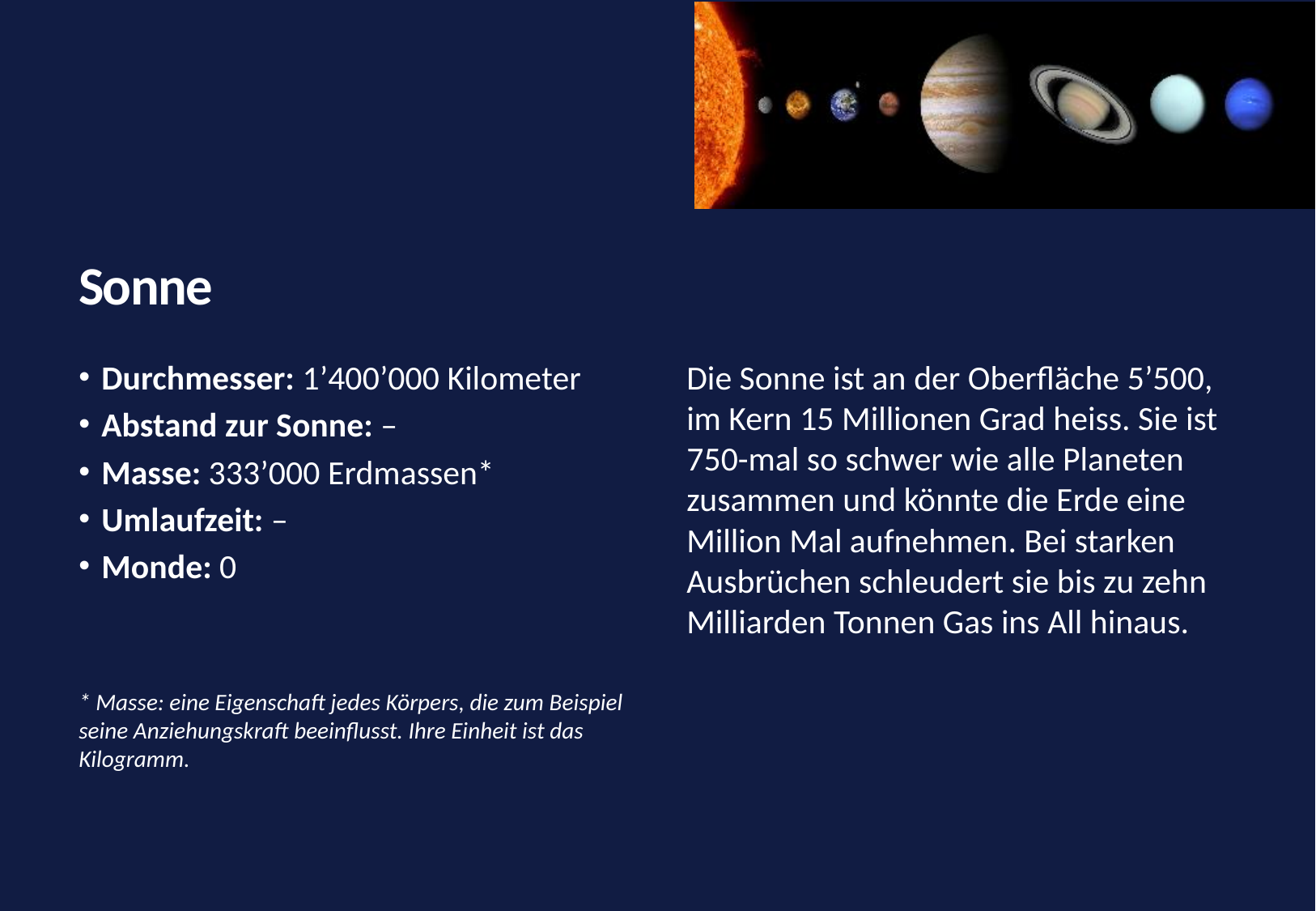

# Sonne
Durchmesser: 1’400’000 Kilometer
Abstand zur Sonne: –
Masse: 333’000 Erdmassen*
Umlaufzeit: –
Monde: 0

* Masse: eine Eigenschaft jedes Körpers, die zum Beispiel seine Anziehungskraft beeinflusst. Ihre Einheit ist das Kilogramm.
Die Sonne ist an der Oberfläche 5’500, im Kern 15 Millionen Grad heiss. Sie ist 750-mal so schwer wie alle Planeten zusammen und könnte die Erde eine Million Mal aufnehmen. Bei starken Ausbrüchen schleudert sie bis zu zehn Milliarden Tonnen Gas ins All hinaus.